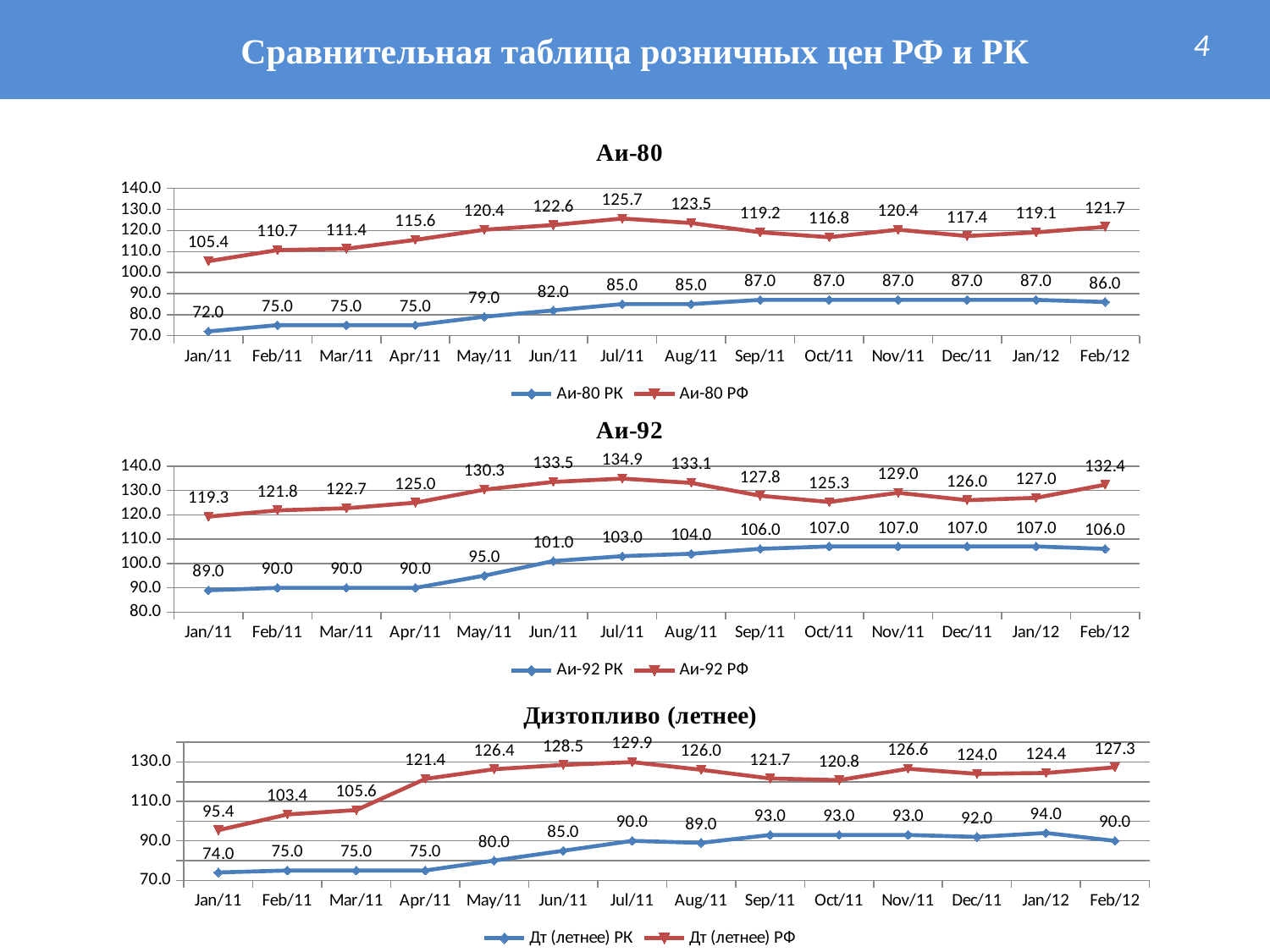

# Сравнительная таблица розничных цен РФ и РК
4

### Chart: Аи-80

| Category | Аи-80 РК | Аи-80 РФ |
|---|---|---|
| 40544 | 72.0 | 105.42 |
| 40575 | 75.0 | 110.66999999999999 |
| 40603 | 75.0 | 111.35 |
| 40634 | 75.0 | 115.55 |
| 40664 | 79.0 | 120.36999999999999 |
| 40695 | 82.0 | 122.61 |
| 40725 | 85.0 | 125.7 |
| 40756 | 85.0 | 123.54 |
| 40787 | 87.0 | 119.14999999999999 |
| 40817 | 87.0 | 116.81 |
| 40848 | 87.0 | 120.39 |
| 40878 | 87.0 | 117.36999999999999 |
| 40909 | 87.0 | 119.1 |
| 40940 | 86.0 | 121.73 |

### Chart: Аи-92

| Category | Аи-92 РК | Аи-92 РФ |
|---|---|---|
| 40544 | 89.0 | 119.25 |
| 40575 | 90.0 | 121.82 |
| 40603 | 90.0 | 122.7 |
| 40634 | 90.0 | 124.98 |
| 40664 | 95.0 | 130.32000000000053 |
| 40695 | 101.0 | 133.49 |
| 40725 | 103.0 | 134.86 |
| 40756 | 104.0 | 133.1 |
| 40787 | 106.0 | 127.82 |
| 40817 | 107.0 | 125.26 |
| 40848 | 107.0 | 129.03 |
| 40878 | 107.0 | 126.0 |
| 40909 | 107.0 | 126.97 |
| 40940 | 106.0 | 132.36 |

### Chart: Дизтопливо (летнее)

| Category | Дт (летнее) РК | Дт (летнее) РФ |
|---|---|---|
| 40544 | 74.0 | 95.42 |
| 40575 | 75.0 | 103.41000000000012 |
| 40603 | 75.0 | 105.64 |
| 40634 | 75.0 | 121.43 |
| 40664 | 80.0 | 126.35 |
| 40695 | 85.0 | 128.53 |
| 40725 | 90.0 | 129.93 |
| 40756 | 89.0 | 126.03 |
| 40787 | 93.0 | 121.64999999999999 |
| 40817 | 93.0 | 120.79 |
| 40848 | 93.0 | 126.57 |
| 40878 | 92.0 | 123.99000000000002 |
| 40909 | 94.0 | 124.42 |
| 40940 | 90.0 | 127.31 |